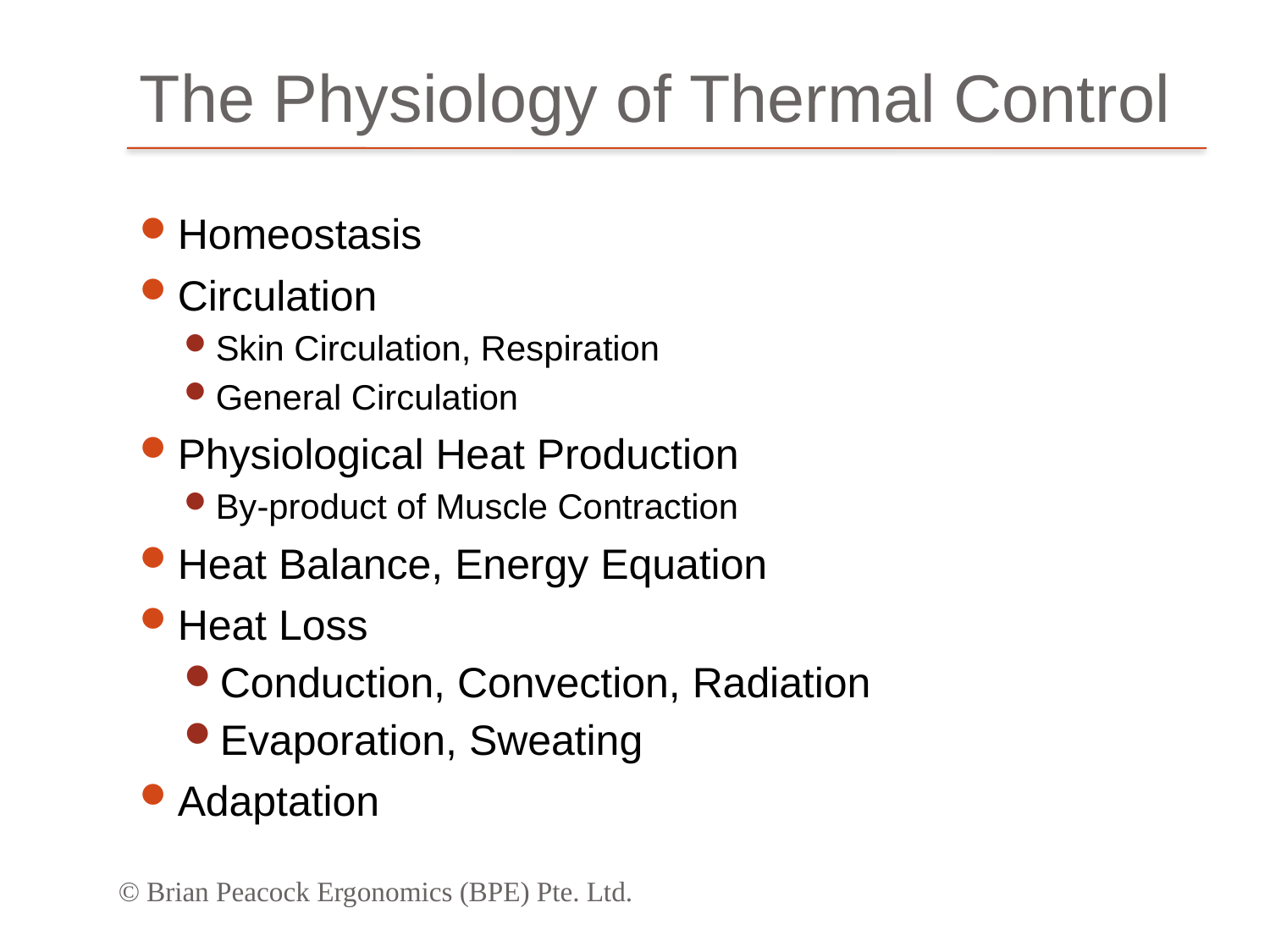

# The Physiology of Thermal Control
Homeostasis
Circulation
Skin Circulation, Respiration
General Circulation
Physiological Heat Production
By-product of Muscle Contraction
Heat Balance, Energy Equation
Heat Loss
Conduction, Convection, Radiation
Evaporation, Sweating
Adaptation
© Brian Peacock Ergonomics (BPE) Pte. Ltd.